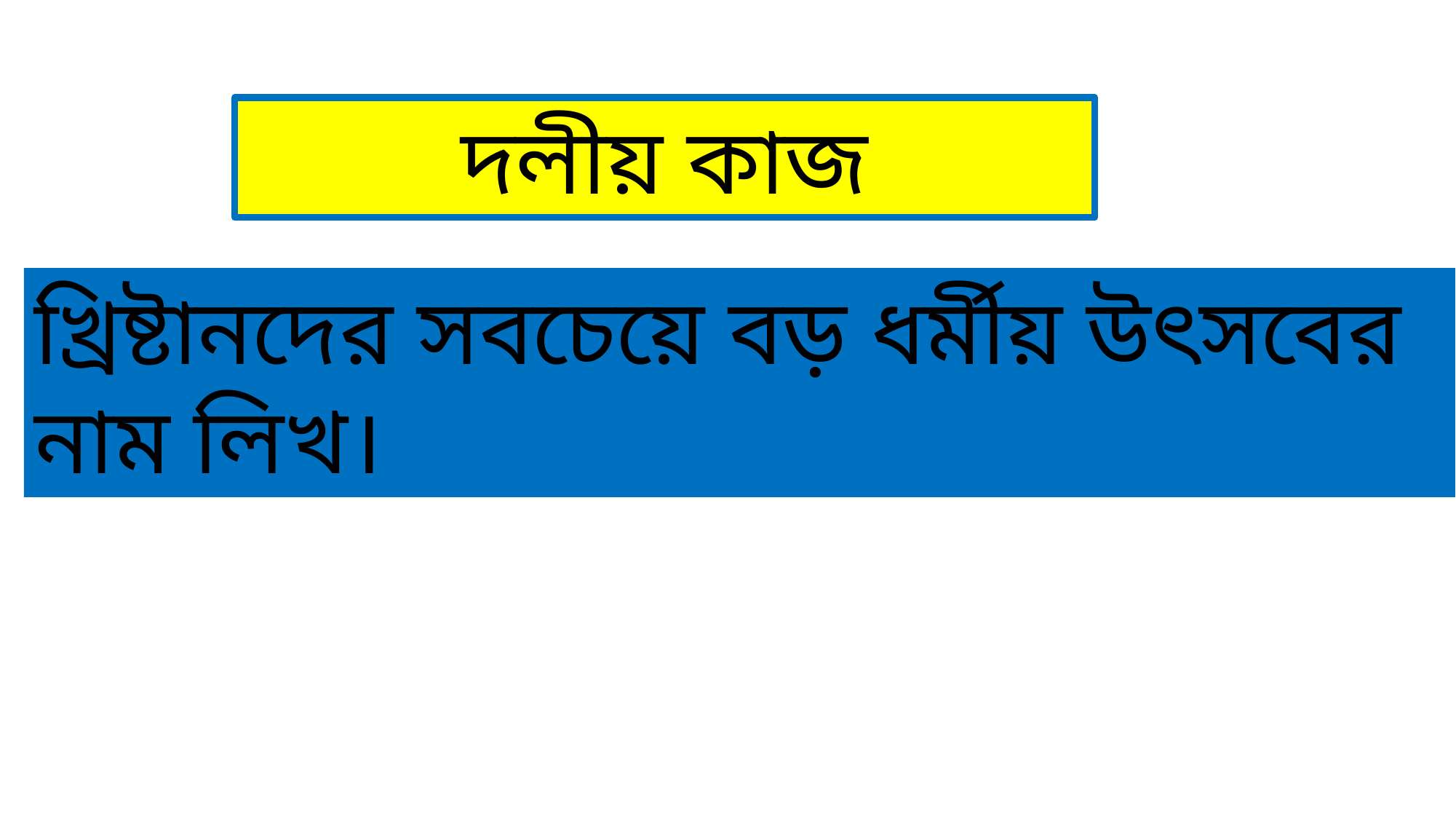

দলীয় কাজ
খ্রিষ্টানদের সবচেয়ে বড় ধর্মীয় উৎসবের নাম লিখ।